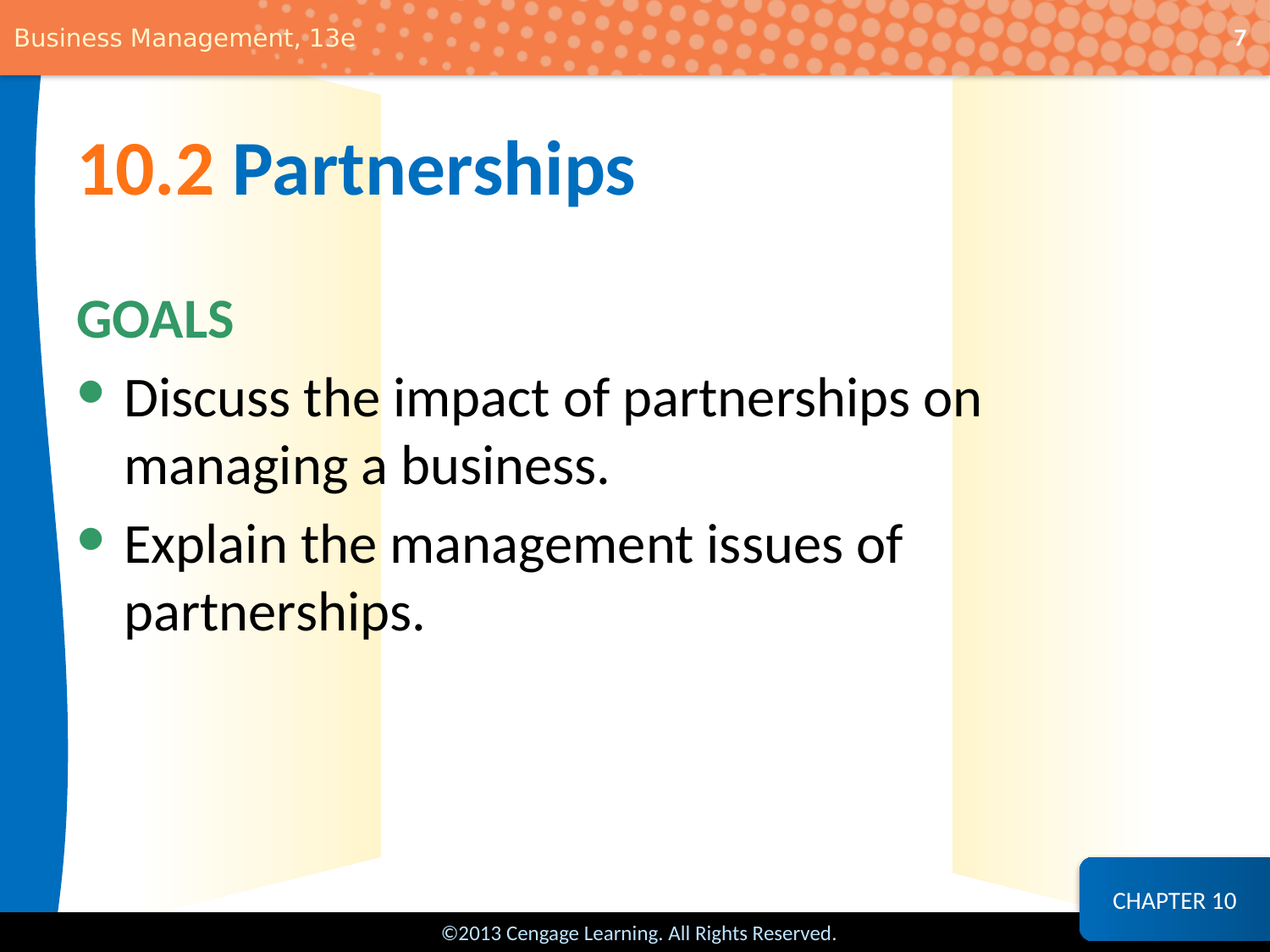

7
# 10.2 Partnerships
GOALS
Discuss the impact of partnerships on managing a business.
Explain the management issues of partnerships.
CHAPTER 10